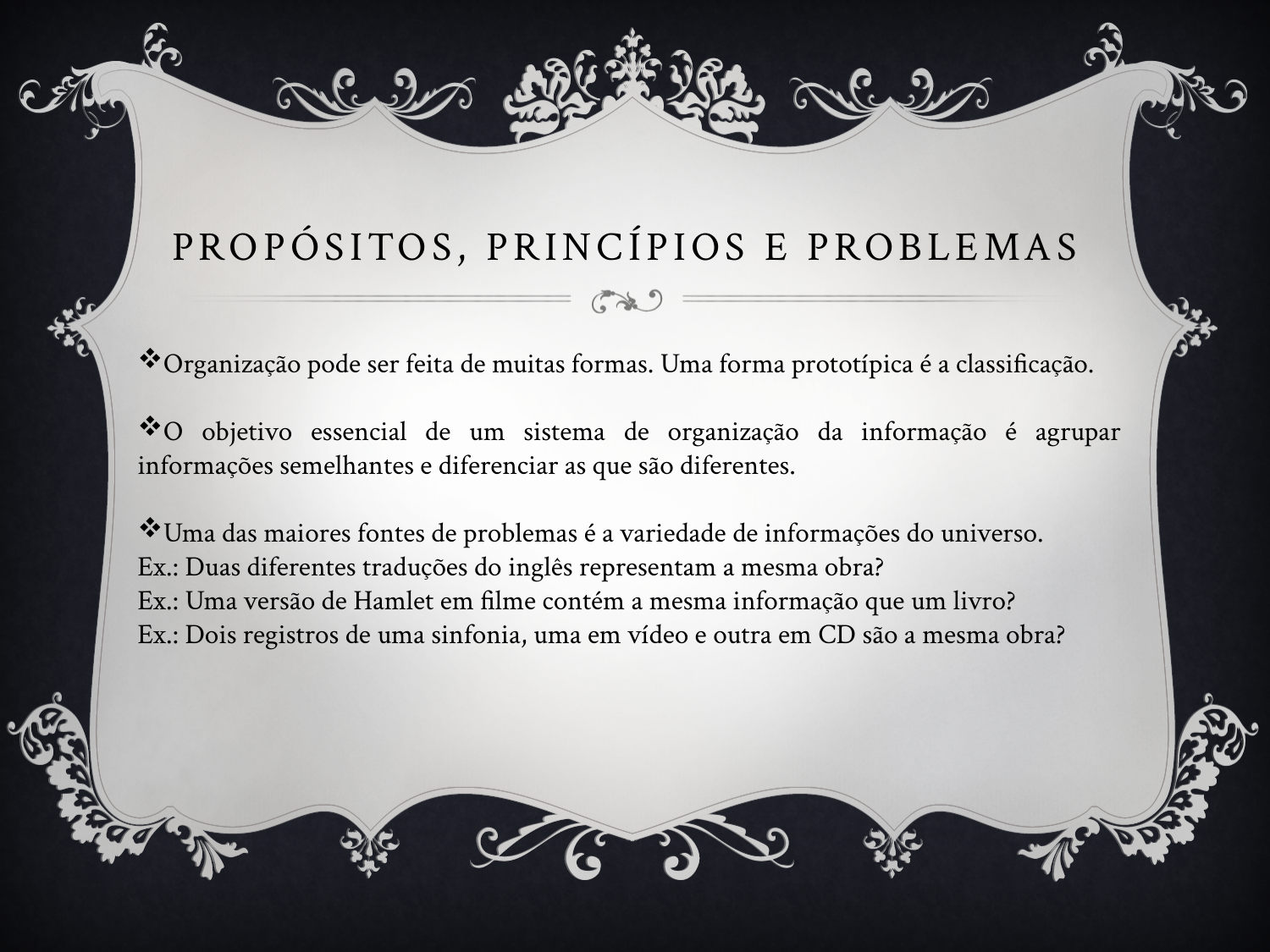

# Propósitos, princípios e problemas
Organização pode ser feita de muitas formas. Uma forma prototípica é a classificação.

O objetivo essencial de um sistema de organização da informação é agrupar informações semelhantes e diferenciar as que são diferentes.

Uma das maiores fontes de problemas é a variedade de informações do universo.
Ex.: Duas diferentes traduções do inglês representam a mesma obra?
Ex.: Uma versão de Hamlet em filme contém a mesma informação que um livro?
Ex.: Dois registros de uma sinfonia, uma em vídeo e outra em CD são a mesma obra?